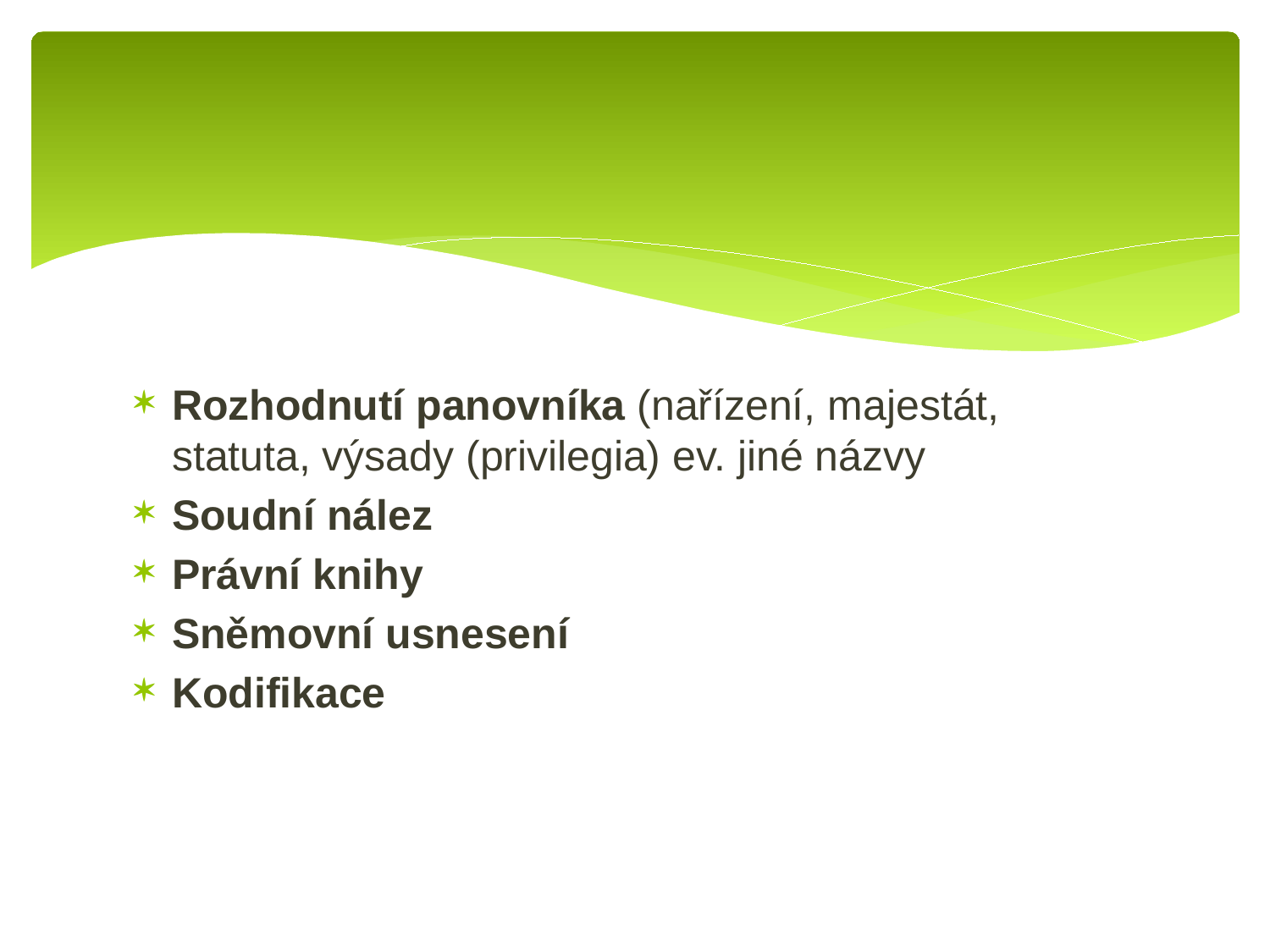

#
Rozhodnutí panovníka (nařízení, majestát, statuta, výsady (privilegia) ev. jiné názvy
Soudní nález
Právní knihy
Sněmovní usnesení
Kodifikace